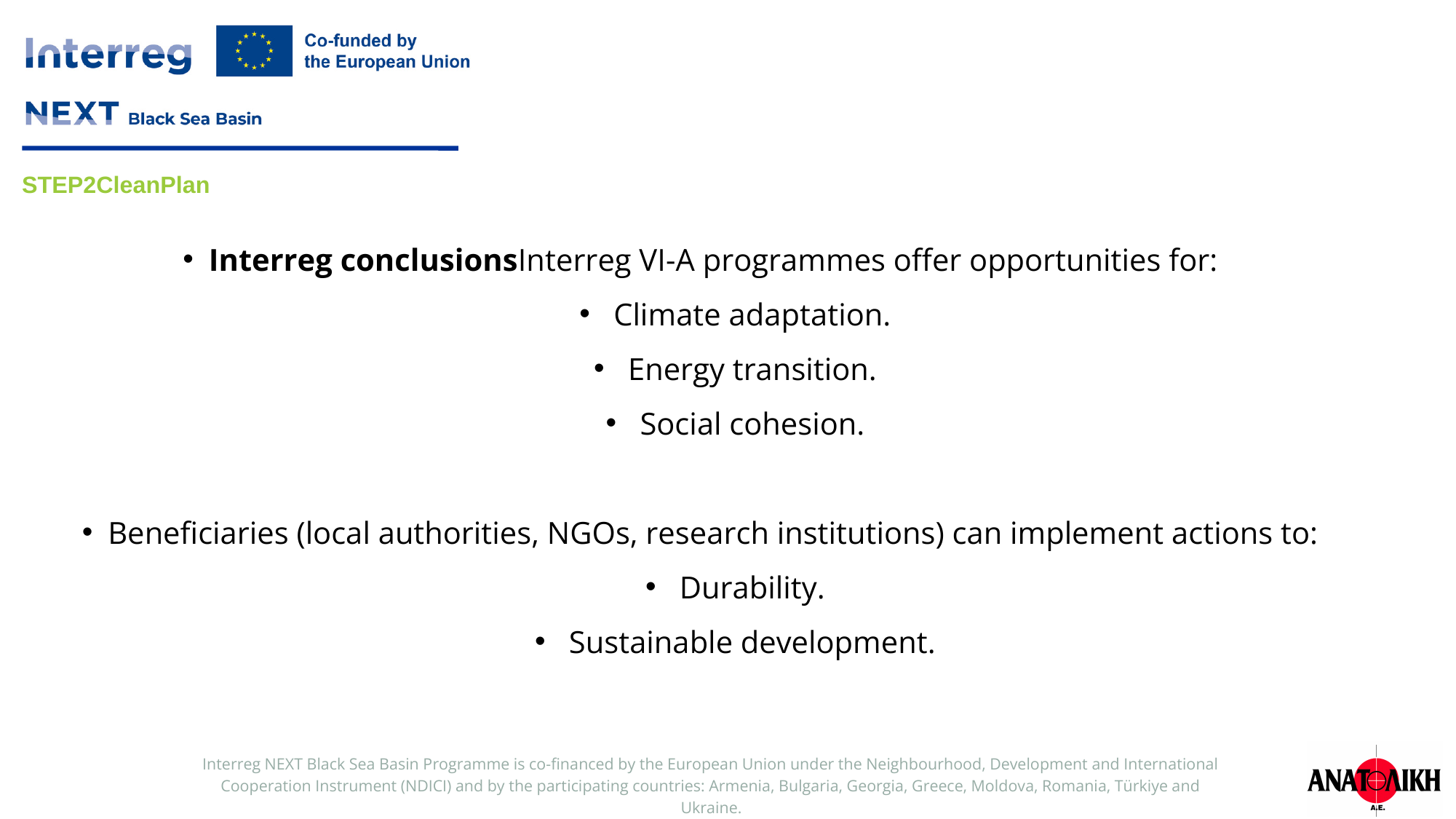

Interreg conclusionsInterreg VI-A programmes offer opportunities for:
Climate adaptation.
Energy transition.
Social cohesion.

Beneficiaries (local authorities, NGOs, research institutions) can implement actions to:
Durability.
Sustainable development.